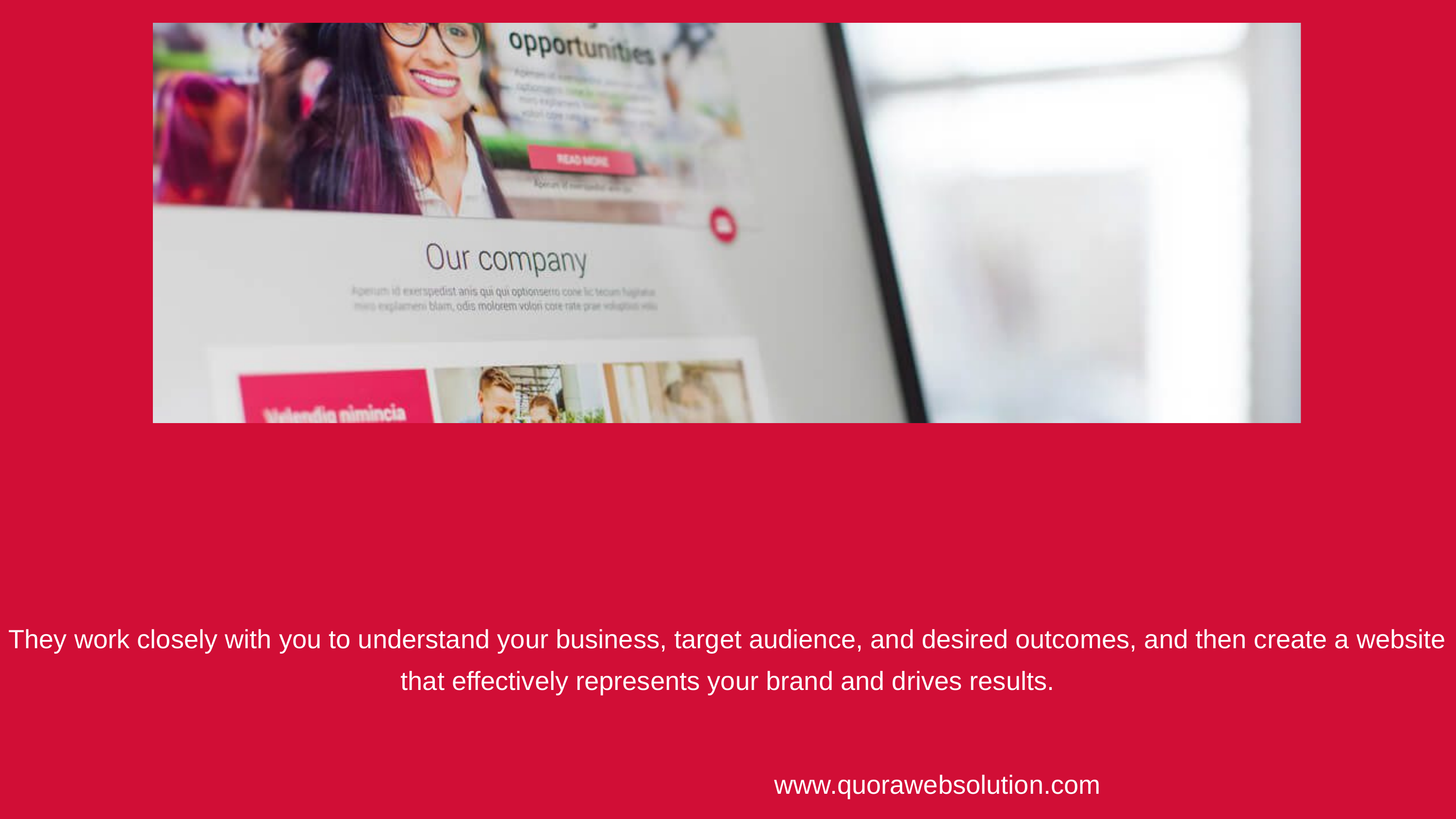

They work closely with you to understand your business, target audience, and desired outcomes, and then create a website that effectively represents your brand and drives results.
www.quorawebsolution.com